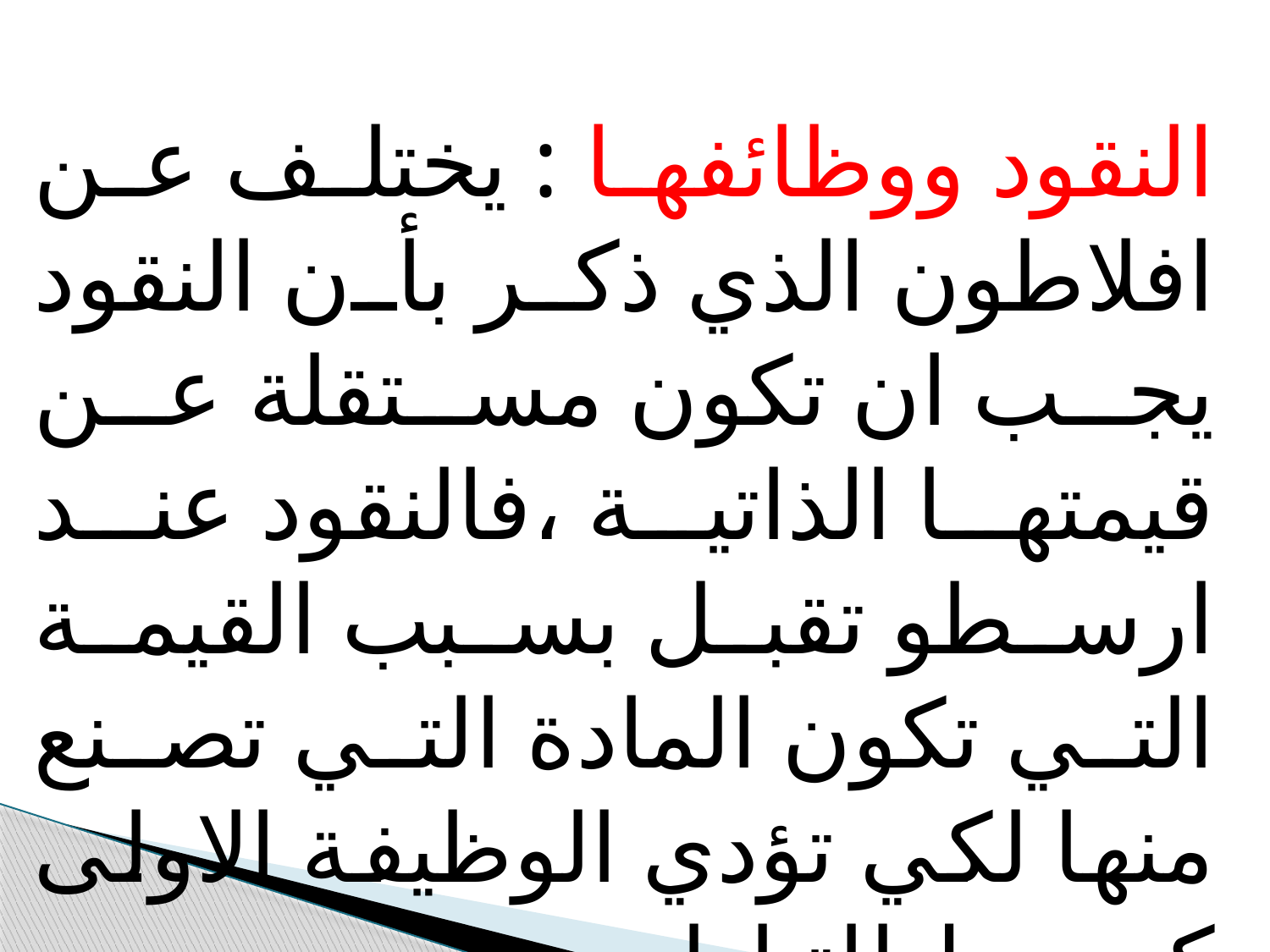

النقود ووظائفها : يختلف عن افلاطون الذي ذكر بأن النقود يجب ان تكون مستقلة عن قيمتها الذاتية ،فالنقود عند ارسطو تقبل بسبب القيمة التي تكون المادة التي تصنع منها لكي تؤدي الوظيفة الاولى كوسيط للتبادل .